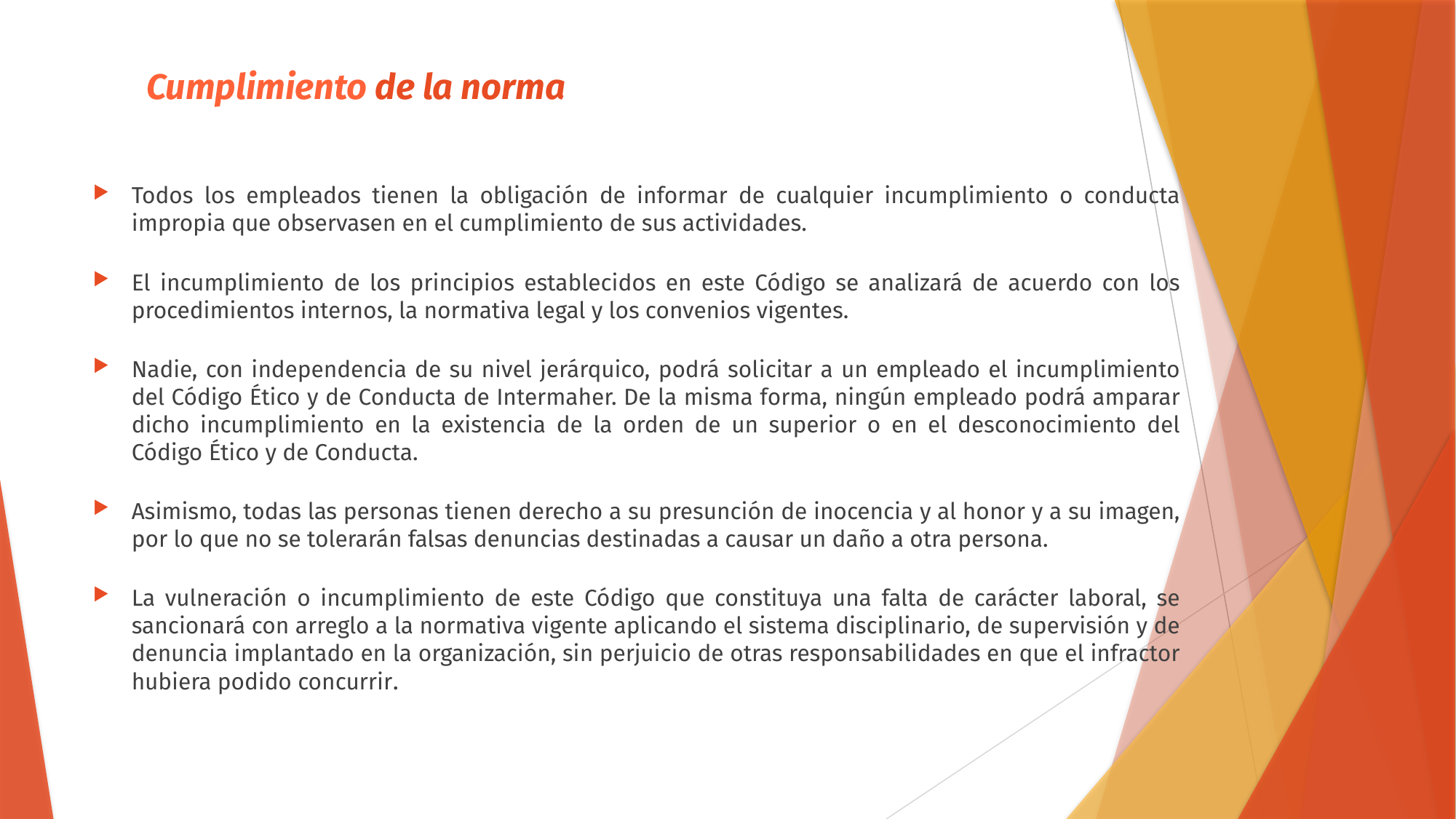

# Cumplimiento de la norma
Todos los empleados tienen la obligación de informar de cualquier incumplimiento o conducta impropia que observasen en el cumplimiento de sus actividades.

El incumplimiento de los principios establecidos en este Código se analizará de acuerdo con los procedimientos internos, la normativa legal y los convenios vigentes.

Nadie, con independencia de su nivel jerárquico, podrá solicitar a un empleado el incumplimiento del Código Ético y de Conducta de Intermaher. De la misma forma, ningún empleado podrá amparar dicho incumplimiento en la existencia de la orden de un superior o en el desconocimiento del Código Ético y de Conducta.

Asimismo, todas las personas tienen derecho a su presunción de inocencia y al honor y a su imagen, por lo que no se tolerarán falsas denuncias destinadas a causar un daño a otra persona.

La vulneración o incumplimiento de este Código que constituya una falta de carácter laboral, se sancionará con arreglo a la normativa vigente aplicando el sistema disciplinario, de supervisión y de denuncia implantado en la organización, sin perjuicio de otras responsabilidades en que el infractor hubiera podido concurrir.